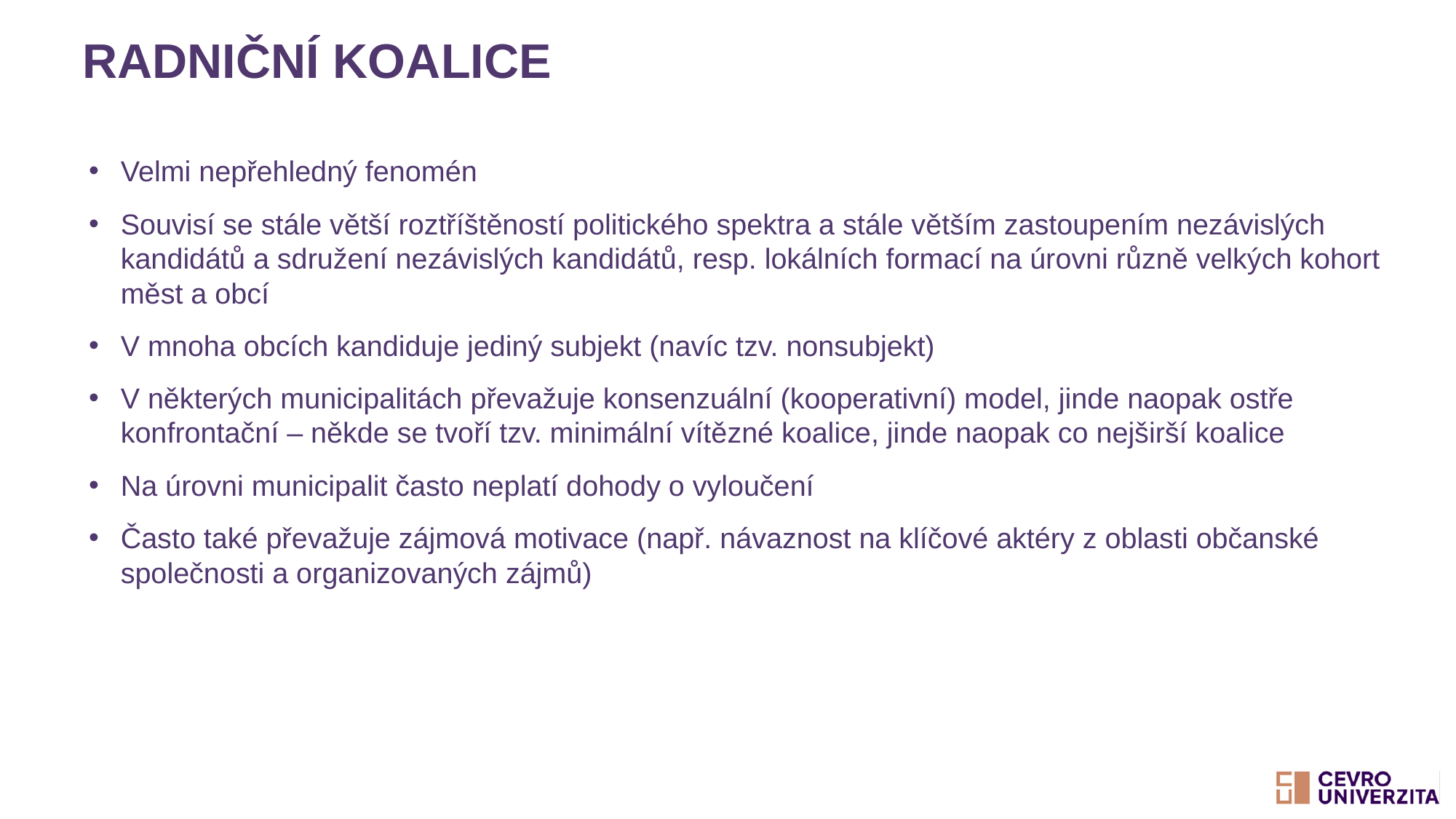

# Radniční koalice
Velmi nepřehledný fenomén
Souvisí se stále větší roztříštěností politického spektra a stále větším zastoupením nezávislých kandidátů a sdružení nezávislých kandidátů, resp. lokálních formací na úrovni různě velkých kohort měst a obcí
V mnoha obcích kandiduje jediný subjekt (navíc tzv. nonsubjekt)
V některých municipalitách převažuje konsenzuální (kooperativní) model, jinde naopak ostře konfrontační – někde se tvoří tzv. minimální vítězné koalice, jinde naopak co nejširší koalice
Na úrovni municipalit často neplatí dohody o vyloučení
Často také převažuje zájmová motivace (např. návaznost na klíčové aktéry z oblasti občanské společnosti a organizovaných zájmů)